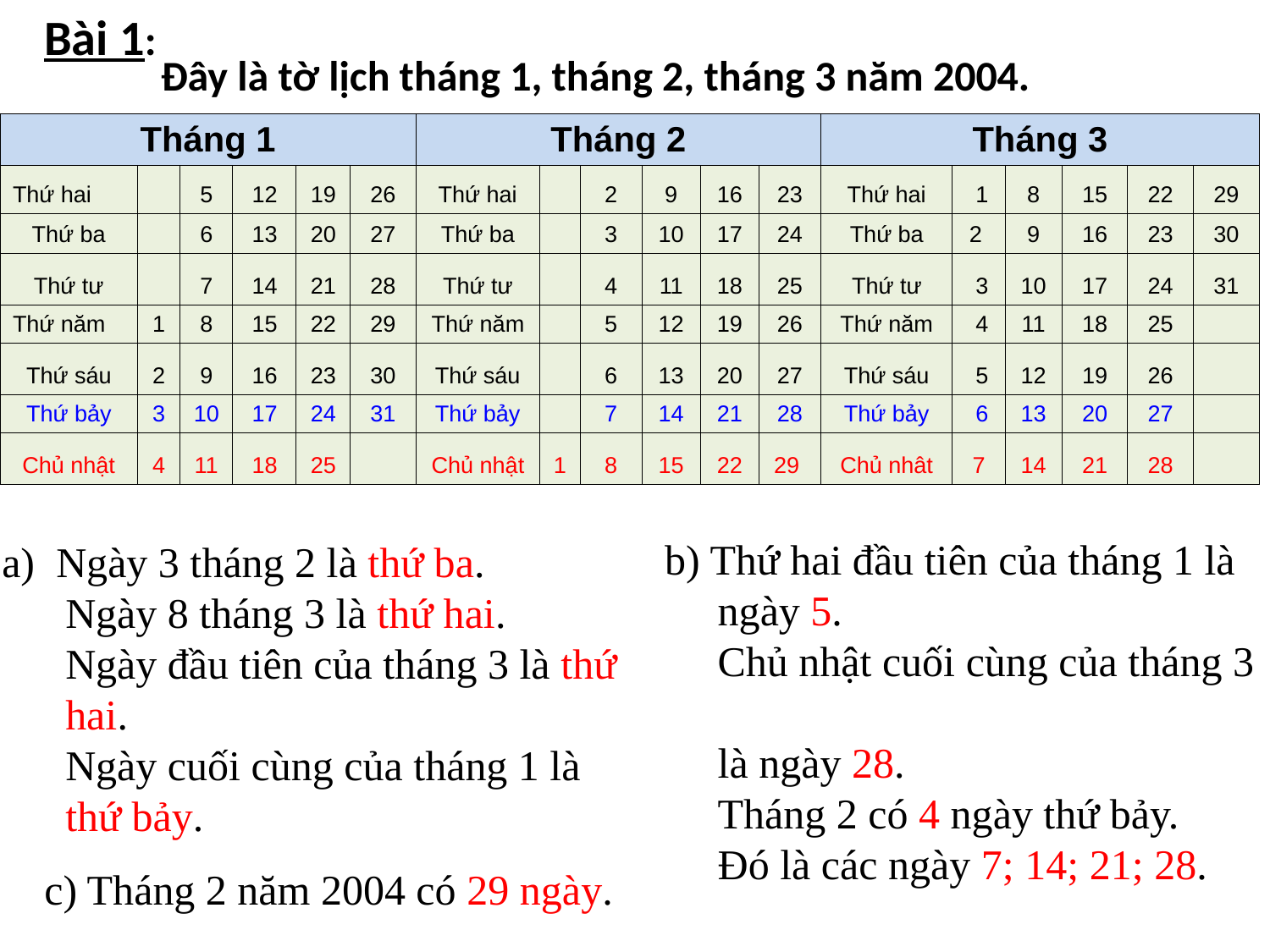

Bài 1:
Đây là tờ lịch tháng 1, tháng 2, tháng 3 năm 2004.
| Tháng 1 |  |  |  |  |  | Tháng 2 |  |  |  |  |  | Tháng 3 |  |  |  |  |  |
| --- | --- | --- | --- | --- | --- | --- | --- | --- | --- | --- | --- | --- | --- | --- | --- | --- | --- |
| Thứ hai |  | 5 | 12 | 19 | 26 | Thứ hai |  | 2 | 9 | 16 | 23 | Thứ hai | 1 | 8 | 15 | 22 | 29 |
| Thứ ba |  | 6 | 13 | 20 | 27 | Thứ ba |  | 3 | 10 | 17 | 24 | Thứ ba | 2 | 9 | 16 | 23 | 30 |
| Thứ tư |  | 7 | 14 | 21 | 28 | Thứ tư |  | 4 | 11 | 18 | 25 | Thứ tư | 3 | 10 | 17 | 24 | 31 |
| Thứ năm | 1 | 8 | 15 | 22 | 29 | Thứ năm |  | 5 | 12 | 19 | 26 | Thứ năm | 4 | 11 | 18 | 25 |  |
| Thứ sáu | 2 | 9 | 16 | 23 | 30 | Thứ sáu |  | 6 | 13 | 20 | 27 | Thứ sáu | 5 | 12 | 19 | 26 |  |
| Thứ bảy | 3 | 10 | 17 | 24 | 31 | Thứ bảy |  | 7 | 14 | 21 | 28 | Thứ bảy | 6 | 13 | 20 | 27 |  |
| Chủ nhật | 4 | 11 | 18 | 25 |  | Chủ nhật | 1 | 8 | 15 | 22 | 29 | Chủ nhât | 7 | 14 | 21 | 28 |  |

b) Thứ hai đầu tiên của tháng 1 là
     ngày 5.
     Chủ nhật cuối cùng của tháng 3
     là ngày 28.
     Tháng 2 có 4 ngày thứ bảy.
     Đó là các ngày 7; 14; 21; 28.

a)  Ngày 3 tháng 2 là thứ ba.
      Ngày 8 tháng 3 là thứ hai.
      Ngày đầu tiên của tháng 3 là thứ
      hai.
      Ngày cuối cùng của tháng 1 là
      thứ bảy.
c) Tháng 2 năm 2004 có 29 ngày.